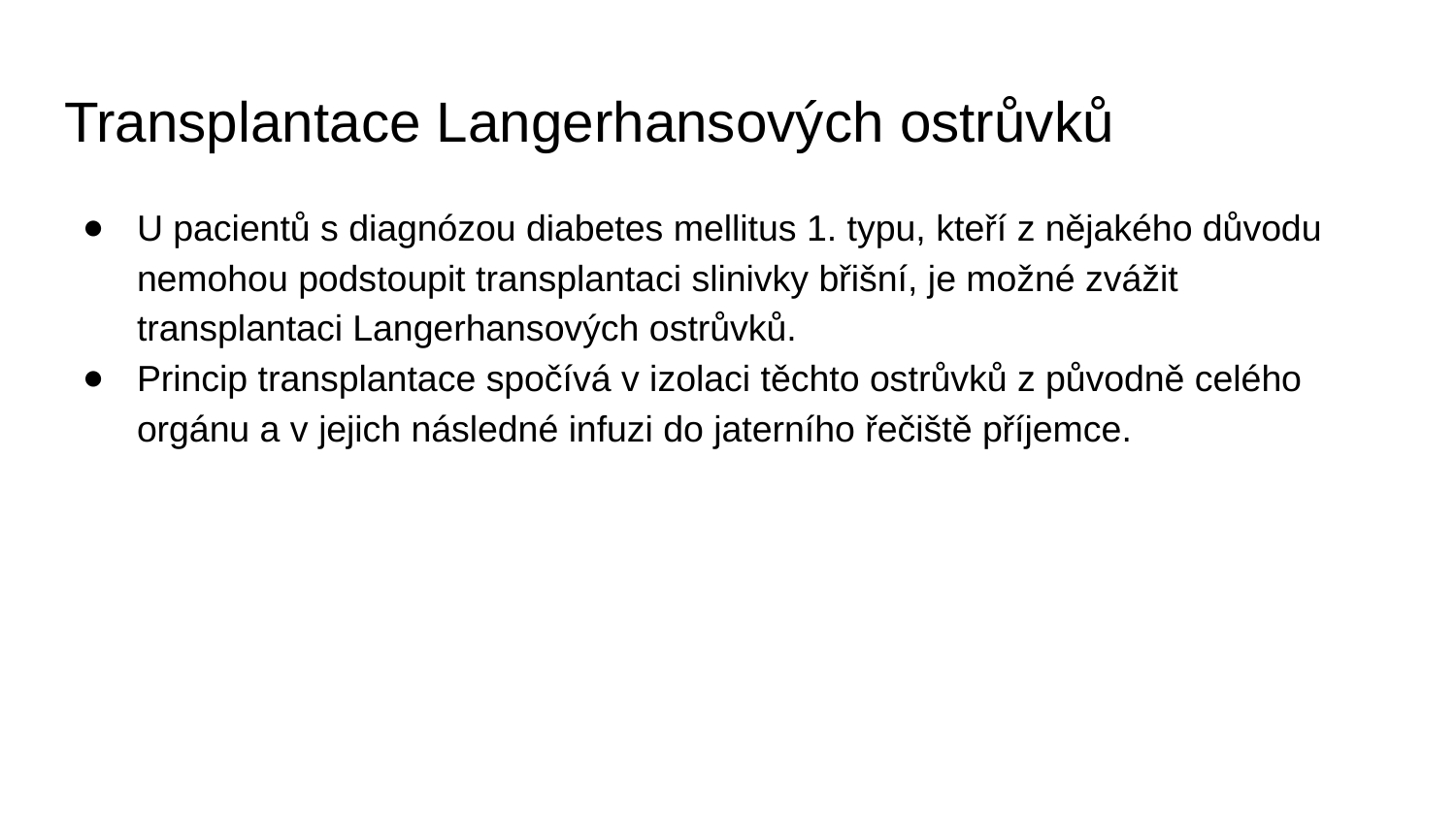

# Transplantace Langerhansových ostrůvků
U pacientů s diagnózou diabetes mellitus 1. typu, kteří z nějakého důvodu nemohou podstoupit transplantaci slinivky břišní, je možné zvážit transplantaci Langerhansových ostrůvků.
Princip transplantace spočívá v izolaci těchto ostrůvků z původně celého orgánu a v jejich následné infuzi do jaterního řečiště příjemce.